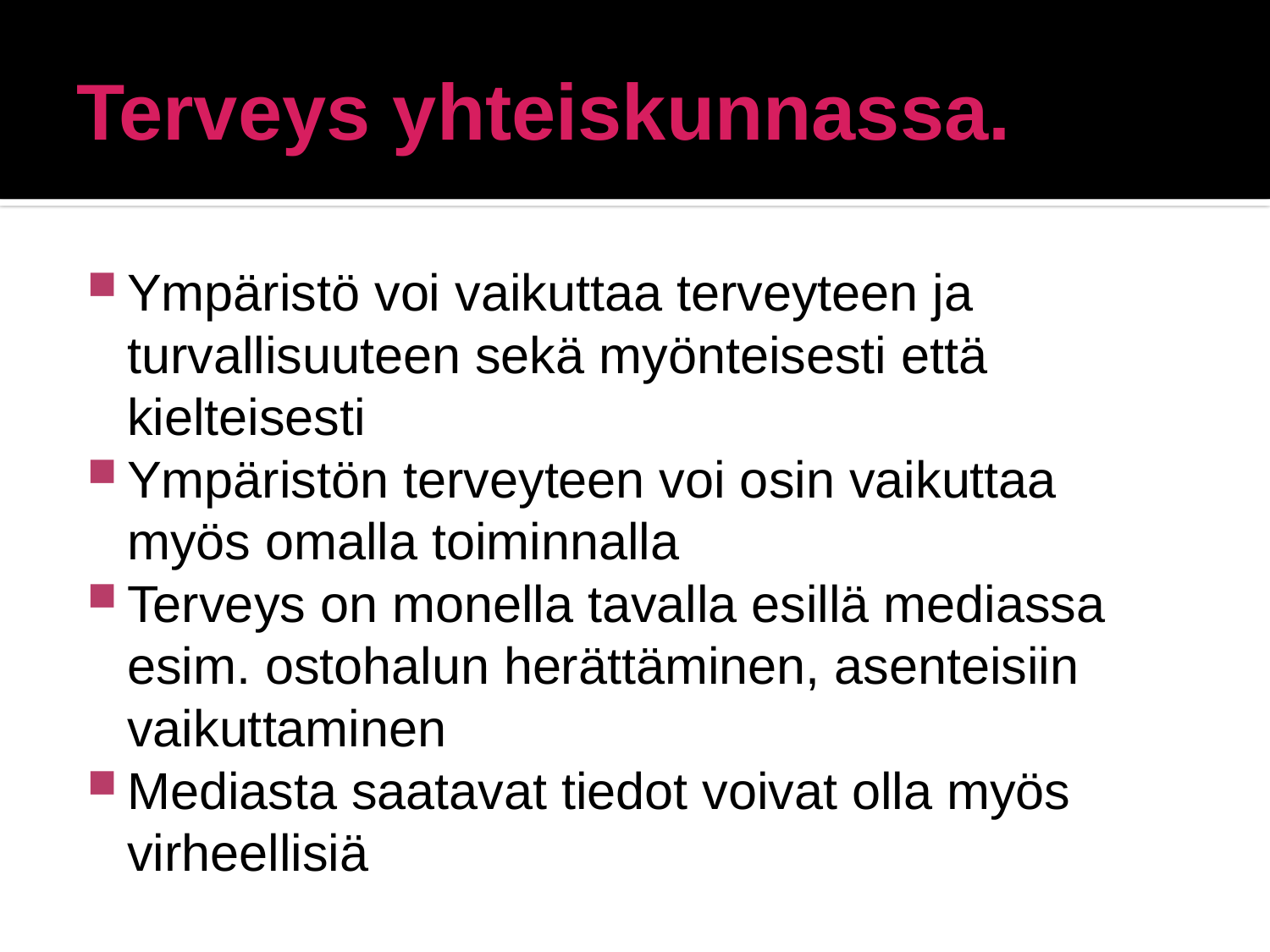

# Terveys yhteiskunnassa.
Ympäristö voi vaikuttaa terveyteen ja turvallisuuteen sekä myönteisesti että kielteisesti
Ympäristön terveyteen voi osin vaikuttaa myös omalla toiminnalla
Terveys on monella tavalla esillä mediassa esim. ostohalun herättäminen, asenteisiin vaikuttaminen
Mediasta saatavat tiedot voivat olla myös virheellisiä